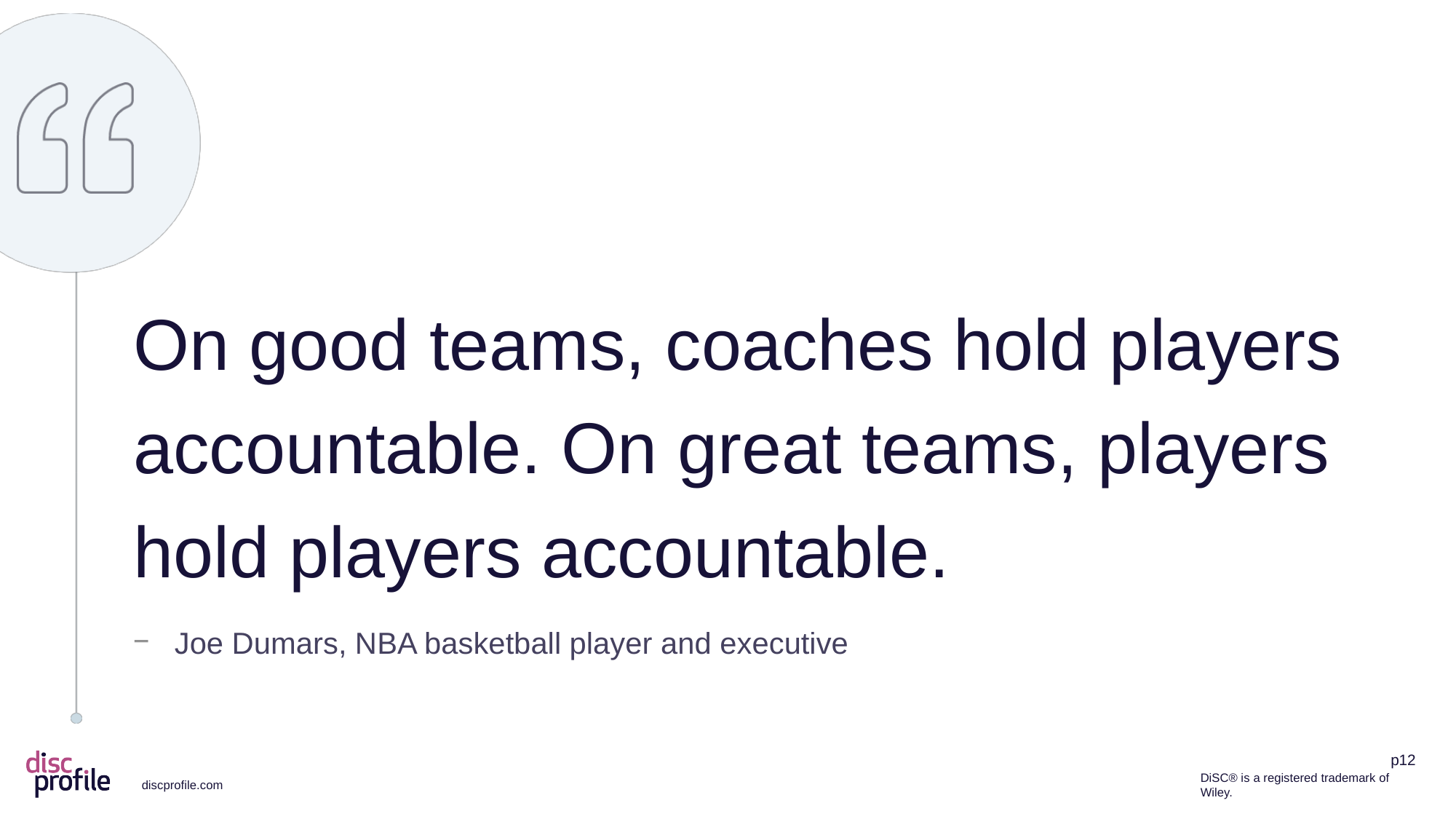

On good teams, coaches hold players accountable. On great teams, players hold players accountable.
Joe Dumars, NBA basketball player and executive